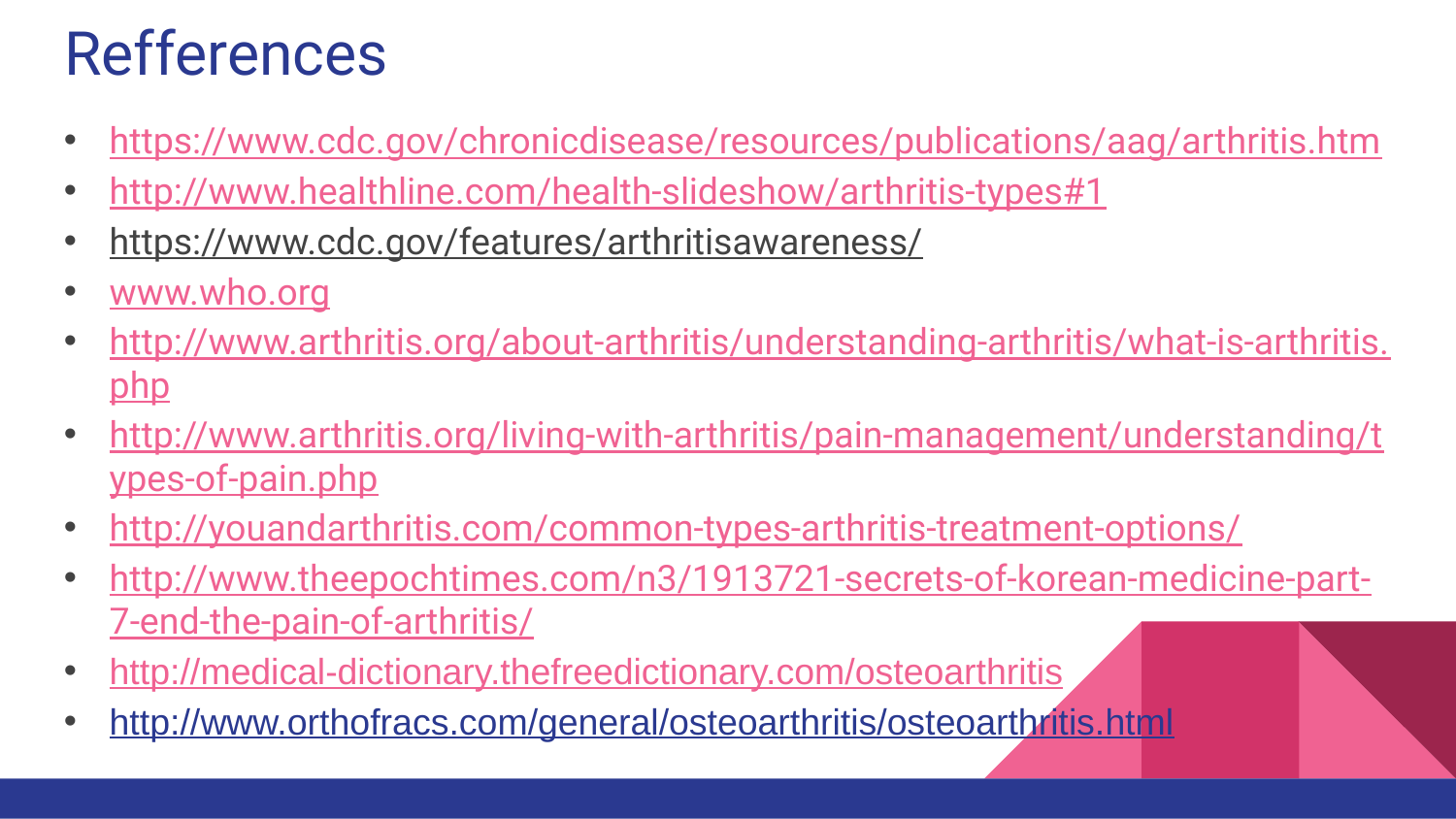

# Refferences
https://www.cdc.gov/chronicdisease/resources/publications/aag/arthritis.htm
http://www.healthline.com/health-slideshow/arthritis-types#1
https://www.cdc.gov/features/arthritisawareness/
www.who.org
http://www.arthritis.org/about-arthritis/understanding-arthritis/what-is-arthritis.php
http://www.arthritis.org/living-with-arthritis/pain-management/understanding/types-of-pain.php
http://youandarthritis.com/common-types-arthritis-treatment-options/
http://www.theepochtimes.com/n3/1913721-secrets-of-korean-medicine-part-7-end-the-pain-of-arthritis/
http://medical-dictionary.thefreedictionary.com/osteoarthritis
http://www.orthofracs.com/general/osteoarthritis/osteoarthritis.html